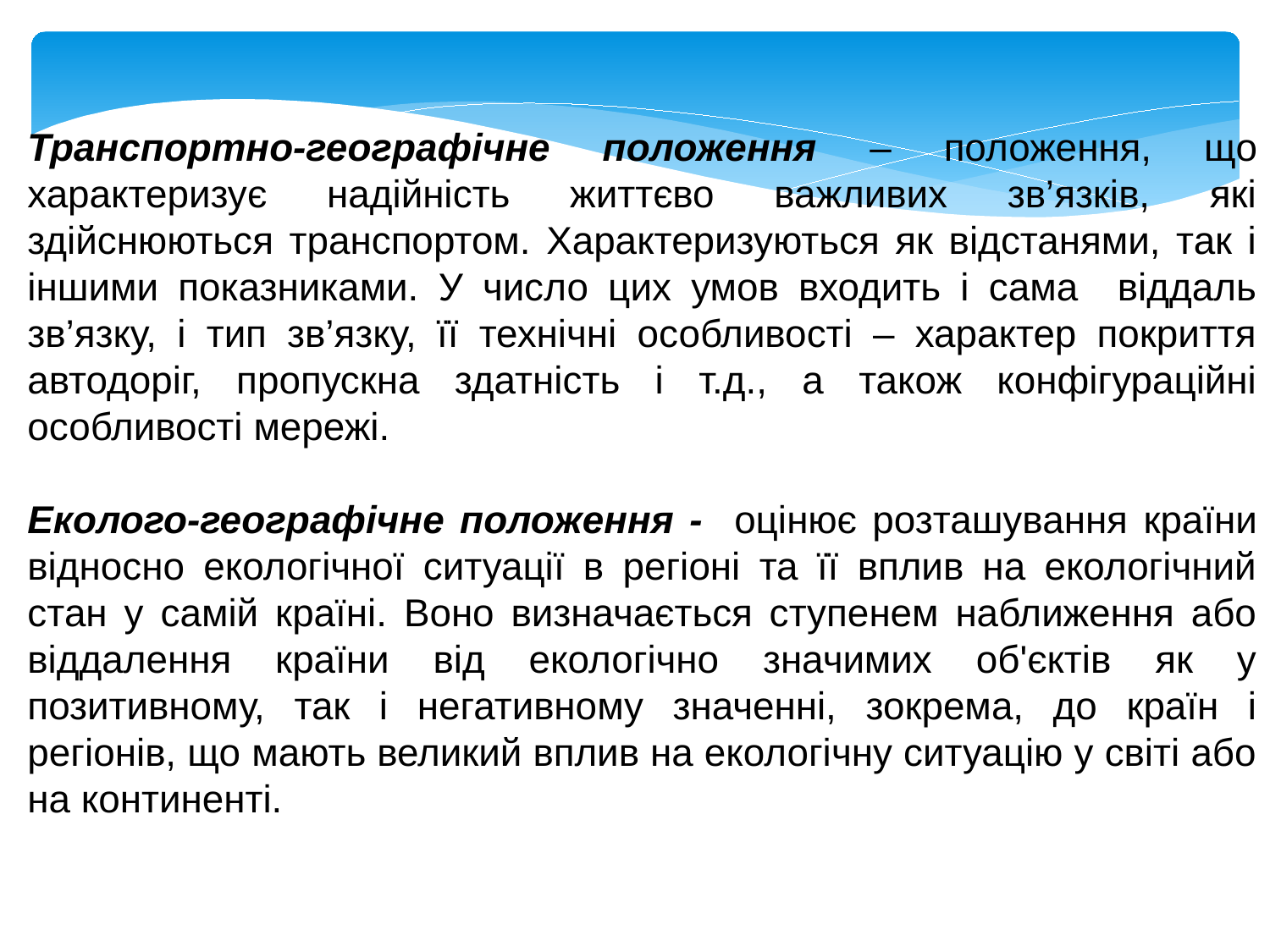

Транспортно-географічне положення – положення, що характеризує надійність життєво важливих зв’язків, які здійснюються транспортом. Характеризуються як відстанями, так і іншими показниками. У число цих умов входить і сама  віддаль зв’язку, і тип зв’язку, її технічні особливості – характер покриття автодоріг, пропускна здатність і т.д., а також конфігураційні особливості мережі.

Еколого-географічне положення -  оцінює розташування країни відносно екологічної ситуації в регіоні та її вплив на екологічний стан у самій країні. Воно визначається ступенем наближення або віддалення країни від екологічно значимих об'єктів як у позитивному, так і негативному значенні, зокрема, до країн і регіонів, що мають великий вплив на екологічну ситуацію у світі або на континенті.